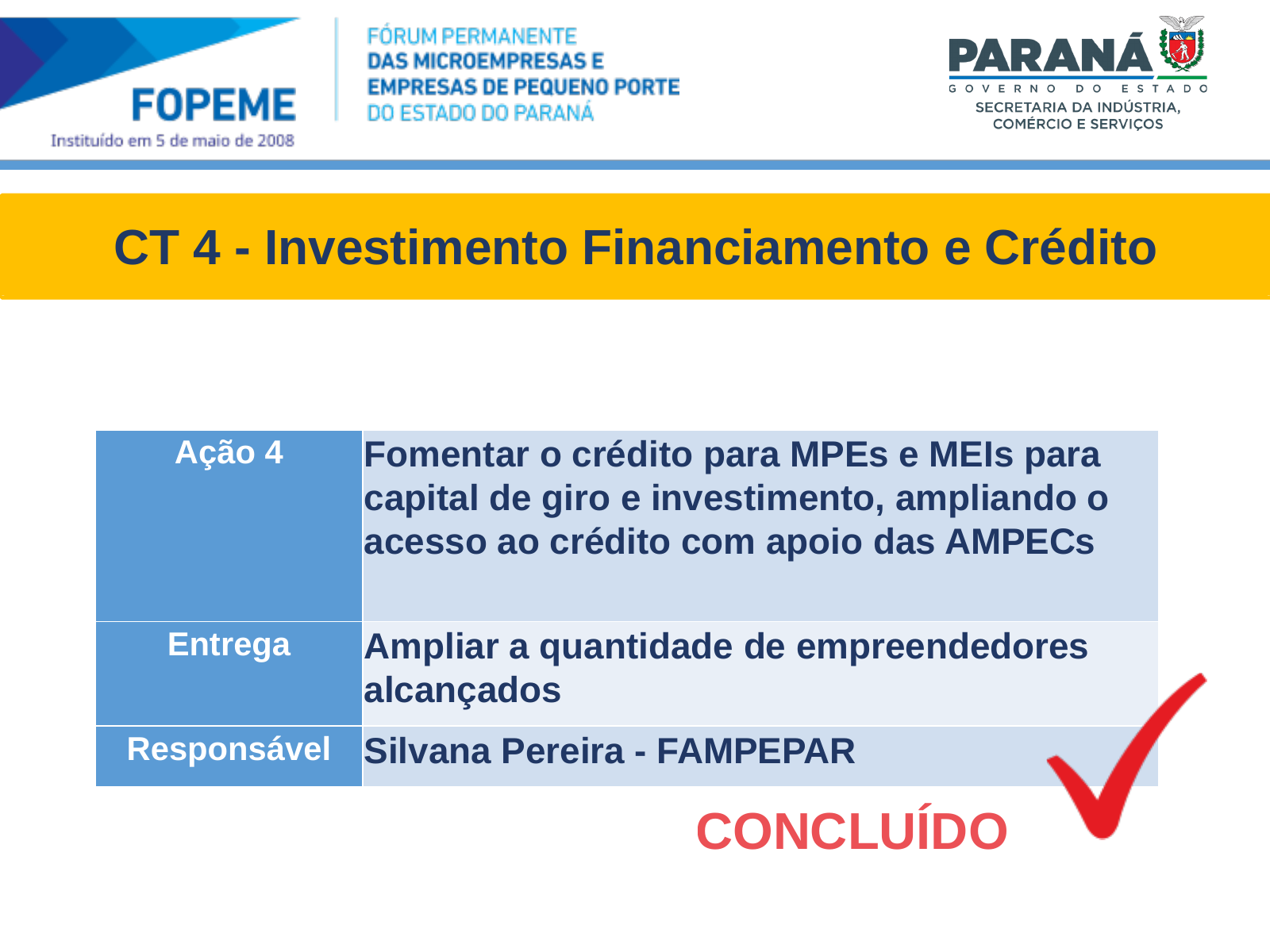

CT 4 - Investimento Financiamento e Crédito

| Ação 4 | Fomentar o crédito para MPEs e MEIs para capital de giro e investimento, ampliando o acesso ao crédito com apoio das AMPECs |
| --- | --- |
| Entrega | Ampliar a quantidade de empreendedores alcançados |
| Responsável | Silvana Pereira - FAMPEPAR |

CONCLUÍDO